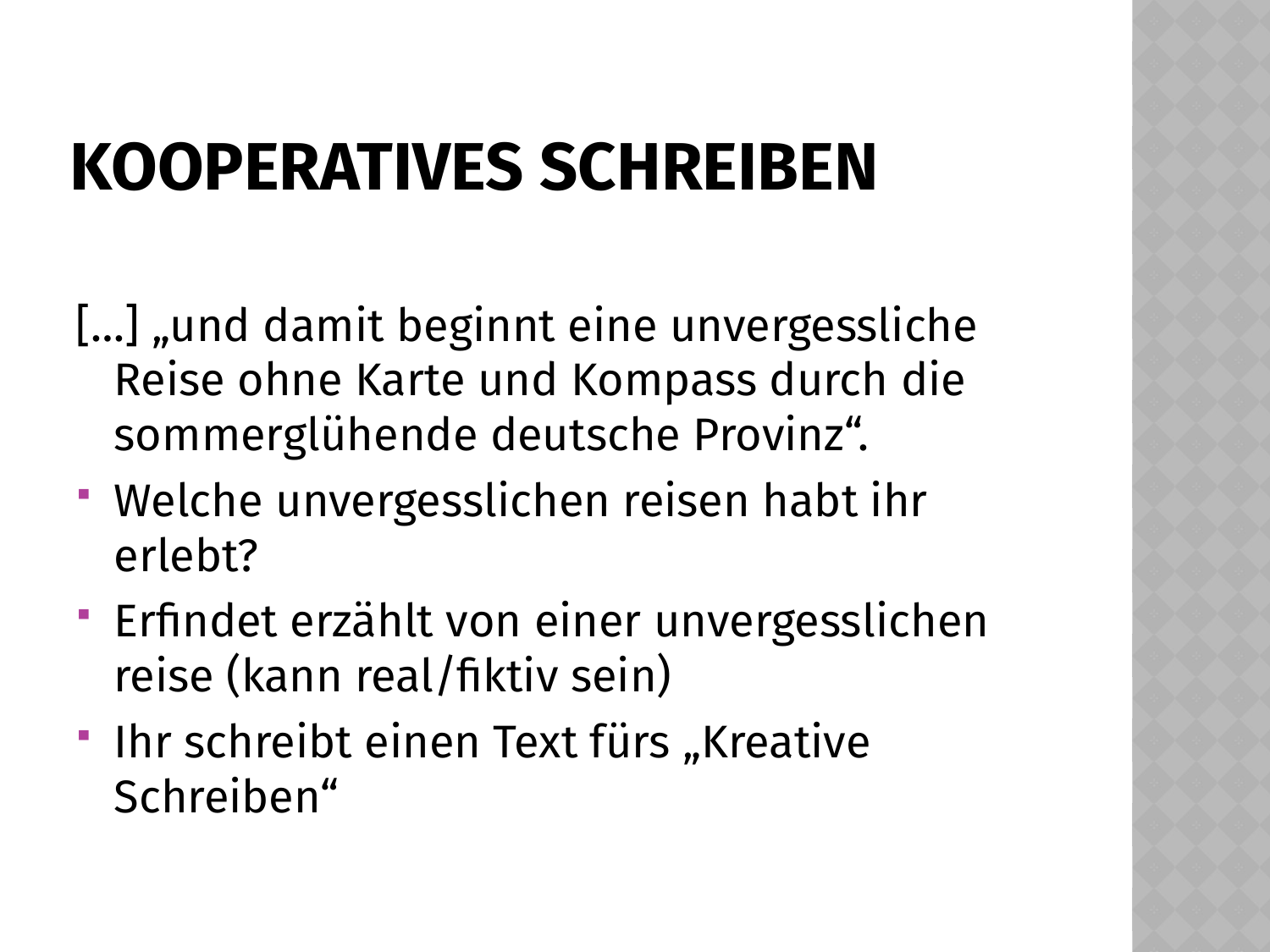

# KOOPERATIVES SCHREIBEN

[…] „und damit beginnt eine unvergessliche Reise ohne Karte und Kompass durch die sommerglühende deutsche Provinz“.
Welche unvergesslichen reisen habt ihr erlebt?
Erfindet erzählt von einer unvergesslichen reise (kann real/fiktiv sein)
Ihr schreibt einen Text fürs „Kreative Schreiben“